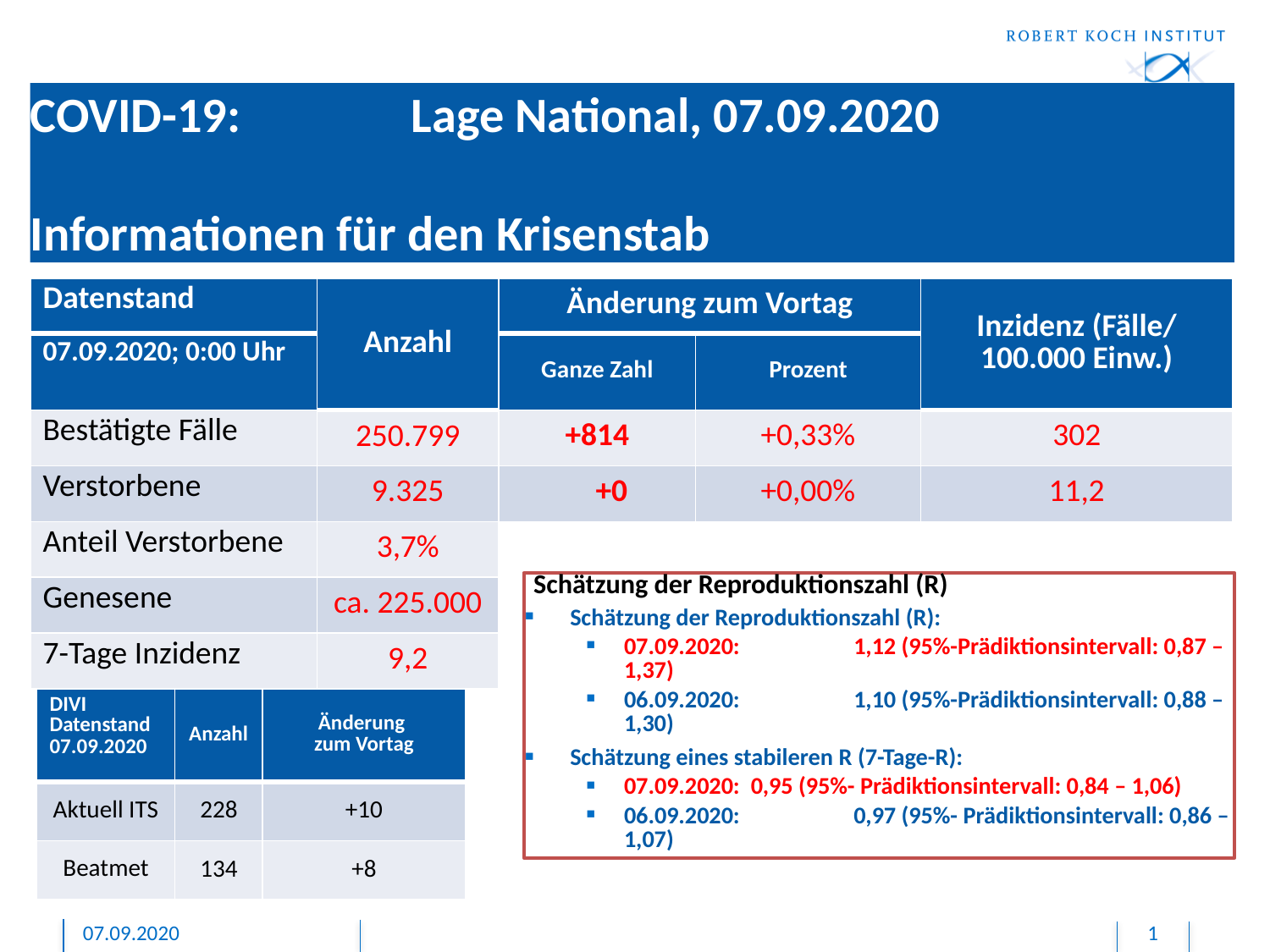

# COVID-19: 		Lage National, 07.09.2020 Informationen für den Krisenstab
| Datenstand | Anzahl | Änderung zum Vortag |  | Inzidenz (Fälle/ 100.000 Einw.) |
| --- | --- | --- | --- | --- |
| 07.09.2020; 0:00 Uhr |  | Ganze Zahl | Prozent |  |
| Bestätigte Fälle | 250.799 | +814 | +0,33% | 302 |
| Verstorbene | 9.325 | +0 | +0,00% | 11,2 |
| Anteil Verstorbene | 3,7% |  |  |  |
| Genesene | ca. 225.000 |  |  |  |
| 7-Tage Inzidenz | 9,2 |  |  |  |
Schätzung der Reproduktionszahl (R)
Schätzung der Reproduktionszahl (R):
07.09.2020: 	1,12 (95%-Prädiktionsintervall: 0,87 – 1,37)
06.09.2020: 	1,10 (95%-Prädiktionsintervall: 0,88 – 1,30)
Schätzung eines stabileren R (7-Tage-R):
07.09.2020:  0,95 (95%- Prädiktionsintervall: 0,84 – 1,06)
06.09.2020: 	0,97 (95%- Prädiktionsintervall: 0,86 – 1,07)

| DIVI Datenstand 07.09.2020 | Anzahl | Änderung zum Vortag |
| --- | --- | --- |
| Aktuell ITS | 228 | +10 |
| Beatmet | 134 | +8 |
07.09.2020

1